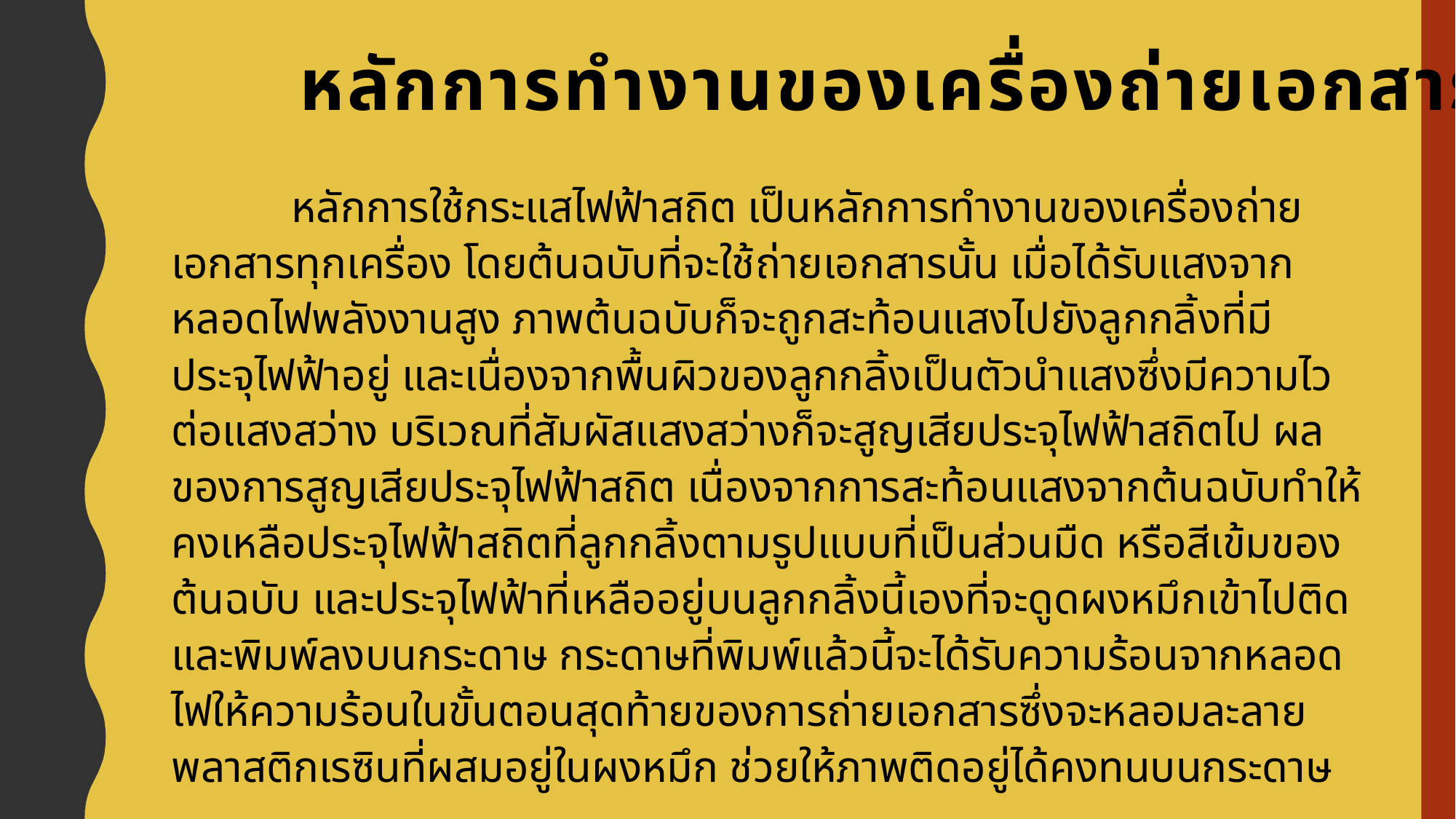

# หลักการทำงานของเครื่องถ่ายเอกสาร
	 หลักการใช้กระแสไฟฟ้าสถิต เป็นหลักการทำงานของเครื่องถ่ายเอกสารทุกเครื่อง โดยต้นฉบับที่จะใช้ถ่ายเอกสารนั้น เมื่อได้รับแสงจากหลอดไฟพลังงานสูง ภาพต้นฉบับก็จะถูกสะท้อนแสงไปยังลูกกลิ้งที่มีประจุไฟฟ้าอยู่ และเนื่องจากพื้นผิวของลูกกลิ้งเป็นตัวนำแสงซึ่งมีความไวต่อแสงสว่าง บริเวณที่สัมผัสแสงสว่างก็จะสูญเสียประจุไฟฟ้าสถิตไป ผลของการสูญเสียประจุไฟฟ้าสถิต เนื่องจากการสะท้อนแสงจากต้นฉบับทำให้คงเหลือประจุไฟฟ้าสถิตที่ลูกกลิ้งตามรูปแบบที่เป็นส่วนมืด หรือสีเข้มของต้นฉบับ และประจุไฟฟ้าที่เหลืออยู่บนลูกกลิ้งนี้เองที่จะดูดผงหมึกเข้าไปติดและพิมพ์ลงบนกระดาษ กระดาษที่พิมพ์แล้วนี้จะได้รับความร้อนจากหลอดไฟให้ความร้อนในขั้นตอนสุดท้ายของการถ่ายเอกสารซึ่งจะหลอมละลายพลาสติกเรซินที่ผสมอยู่ในผงหมึก ช่วยให้ภาพติดอยู่ได้คงทนบนกระดาษ